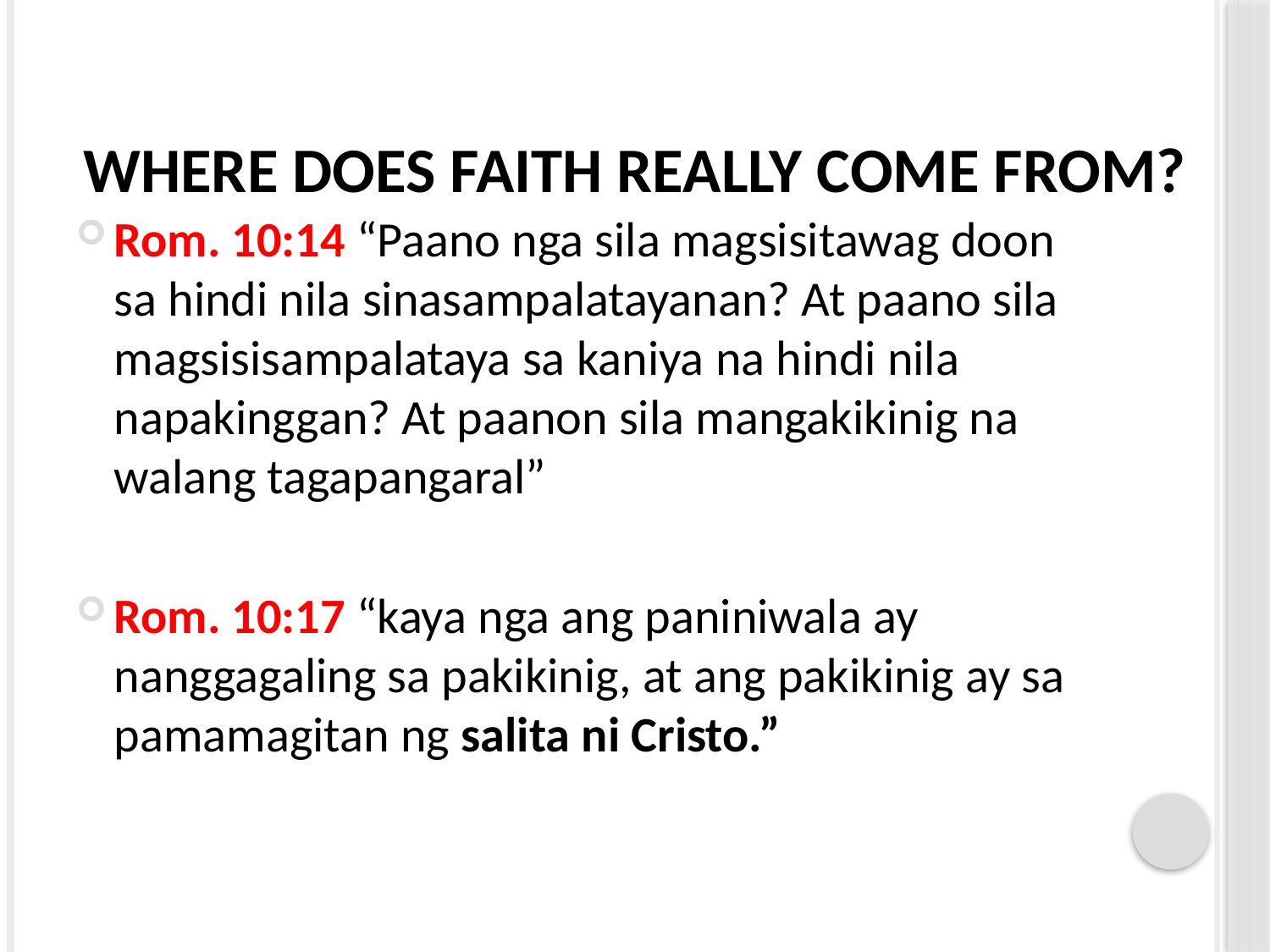

# Where does Faith really come from?
Rom. 10:14 “Paano nga sila magsisitawag doon sa hindi nila sinasampalatayanan? At paano sila magsisisampalataya sa kaniya na hindi nila napakinggan? At paanon sila mangakikinig na walang tagapangaral”

Rom. 10:17 “kaya nga ang paniniwala ay nanggagaling sa pakikinig, at ang pakikinig ay sa pamamagitan ng salita ni Cristo.”